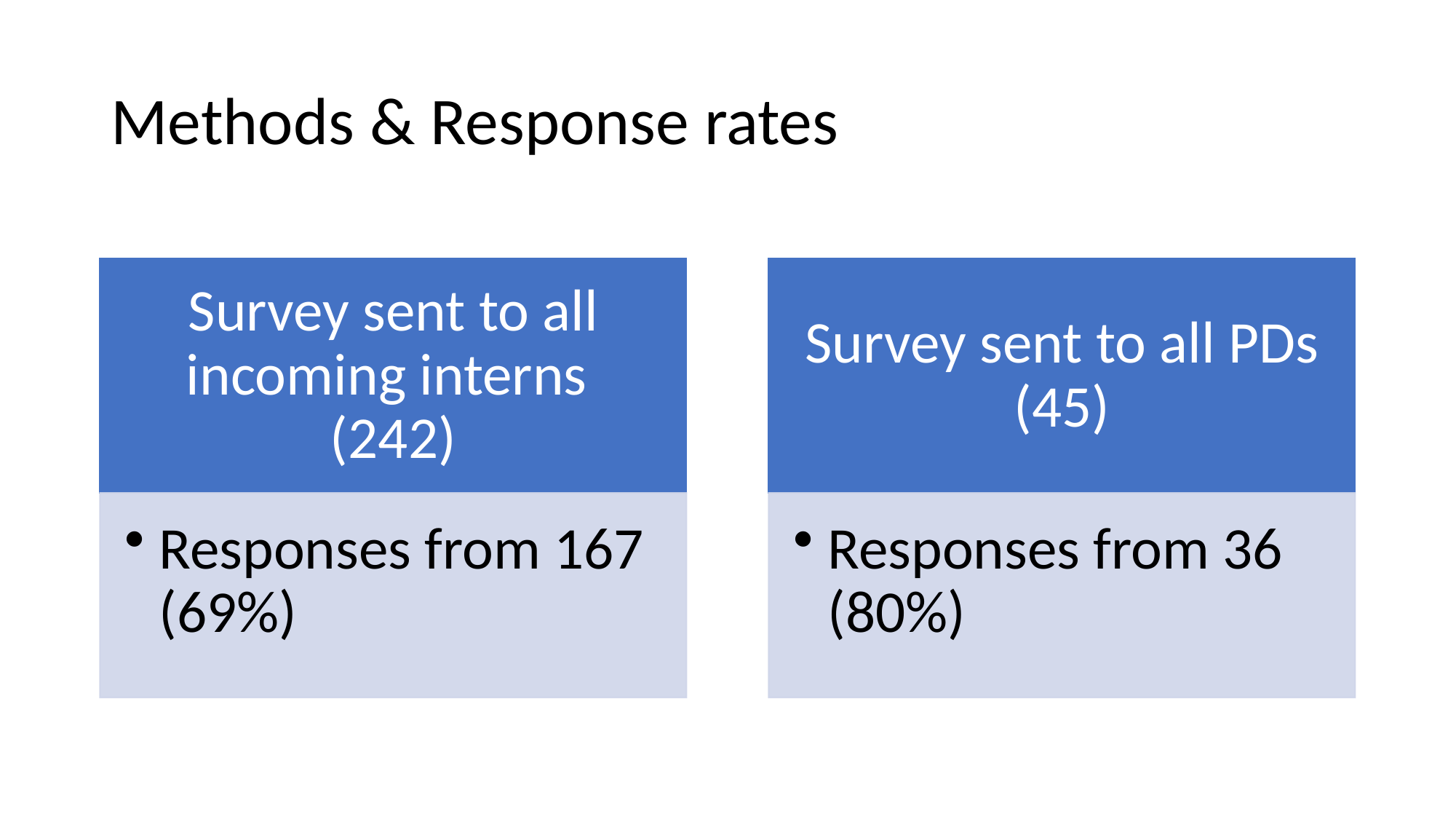

# Methods & Response rates
Survey sent to all incoming interns  (242)
Responses from 167 (69%)
Survey sent to all PDs (45)
Responses from 36 (80%)